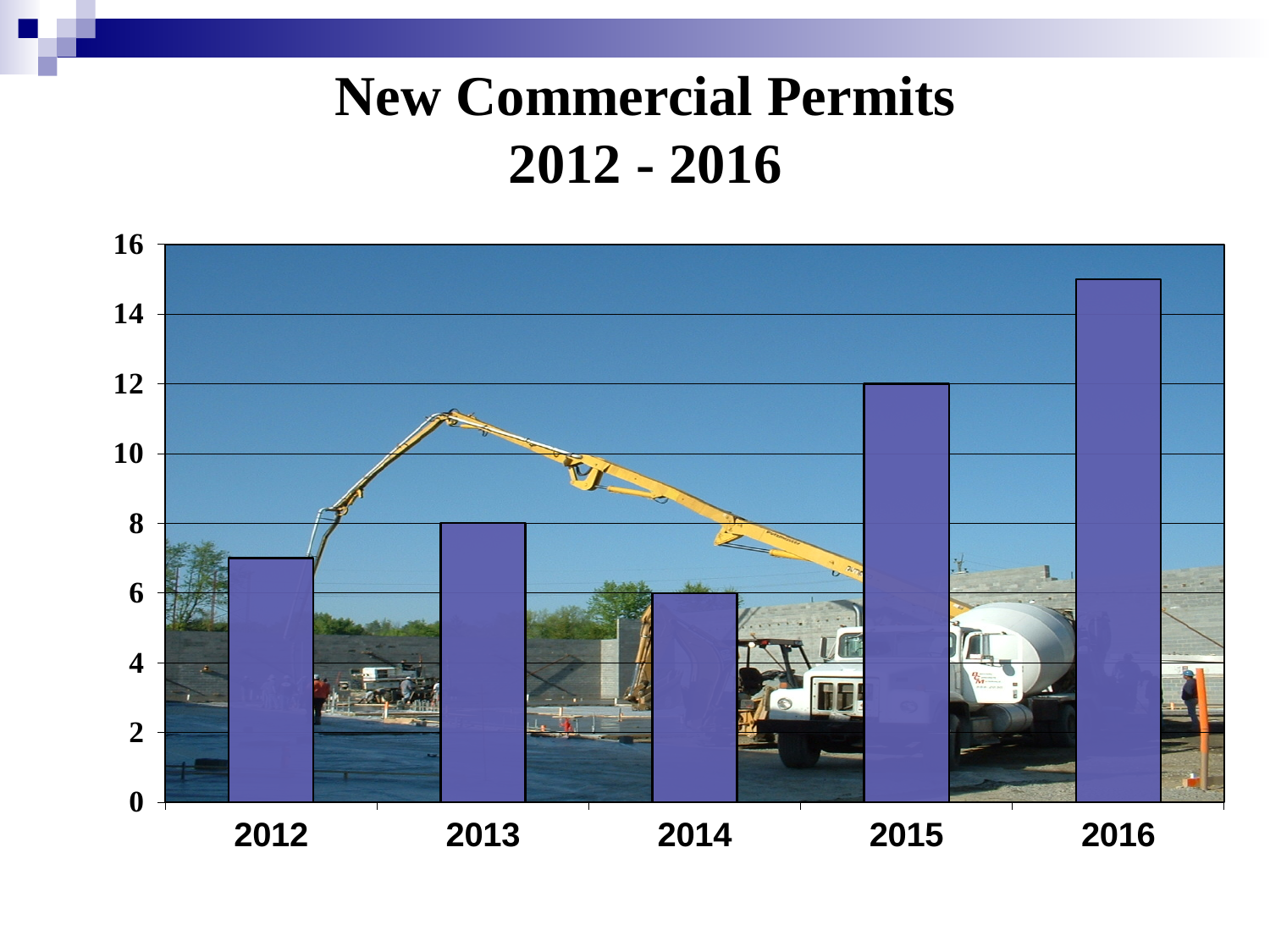

# New Commercial Permits 2012 - 2016

### Chart

| Category | Total |
|---|---|
| 2012 | 7.0 |
| 2013 | 8.0 |
| 2014 | 6.0 |
| 2015 | 12.0 |
| 2016 | 15.0 |